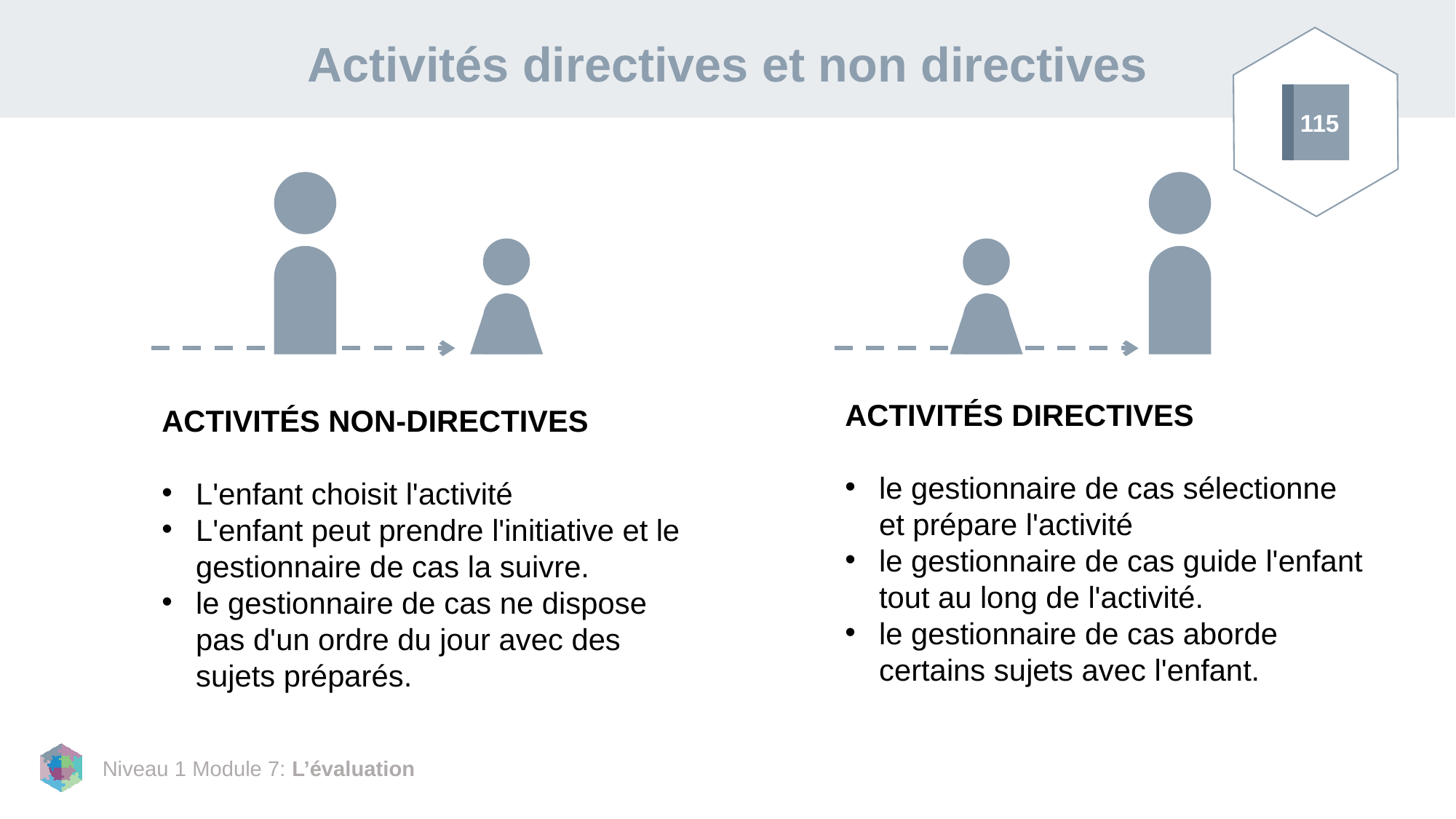

# Activités directives et non directives

115

ACTIVITÉS DIRECTIVES

le gestionnaire de cas sélectionne et prépare l'activité
le gestionnaire de cas guide l'enfant tout au long de l'activité.
le gestionnaire de cas aborde certains sujets avec l'enfant.
ACTIVITÉS NON-DIRECTIVES

L'enfant choisit l'activité
L'enfant peut prendre l'initiative et le gestionnaire de cas la suivre.
le gestionnaire de cas ne dispose pas d'un ordre du jour avec des sujets préparés.